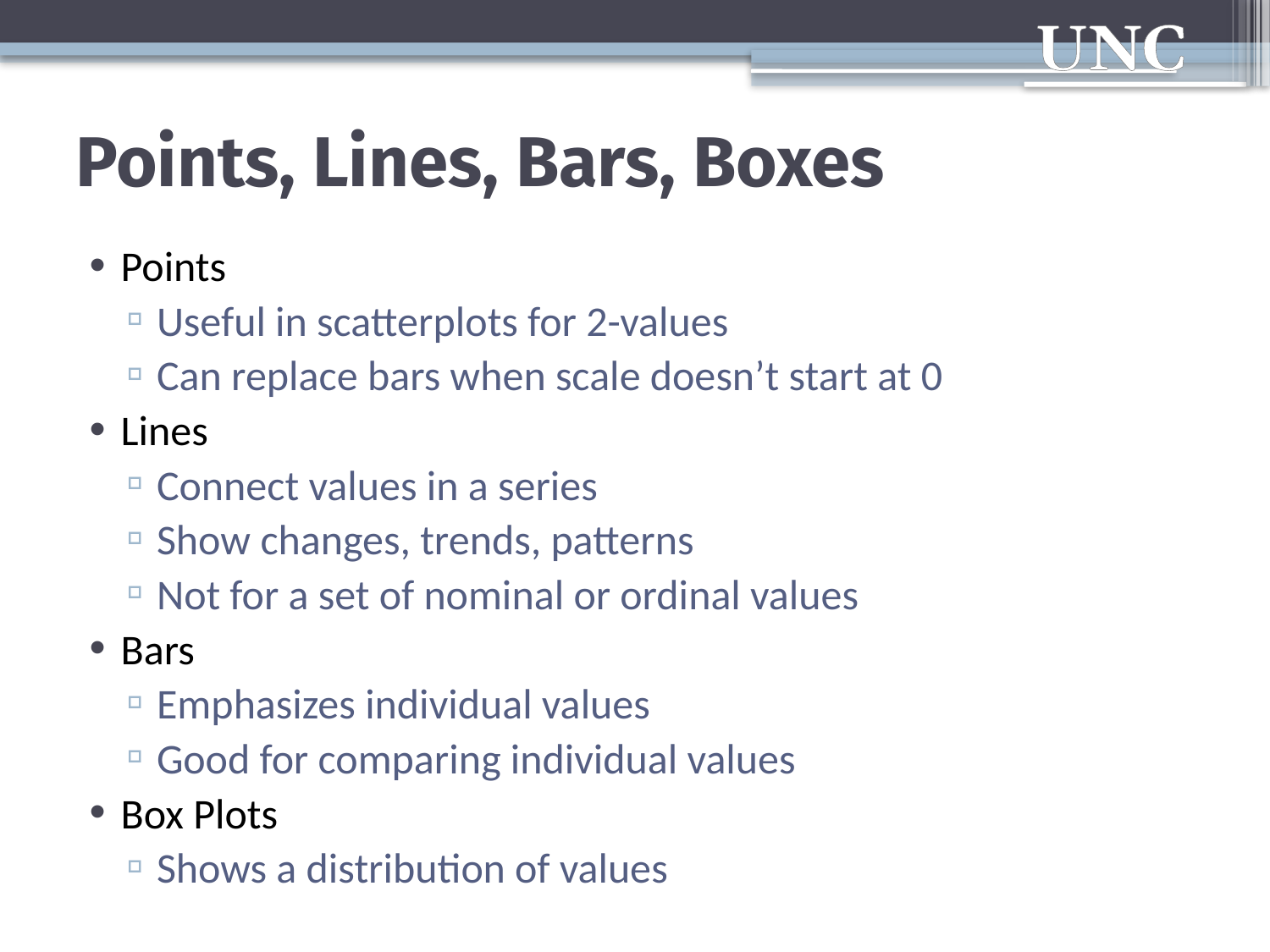

# Points, Lines, Bars, Boxes
Points
Useful in scatterplots for 2-values
Can replace bars when scale doesn’t start at 0
Lines
Connect values in a series
Show changes, trends, patterns
Not for a set of nominal or ordinal values
Bars
Emphasizes individual values
Good for comparing individual values
Box Plots
Shows a distribution of values